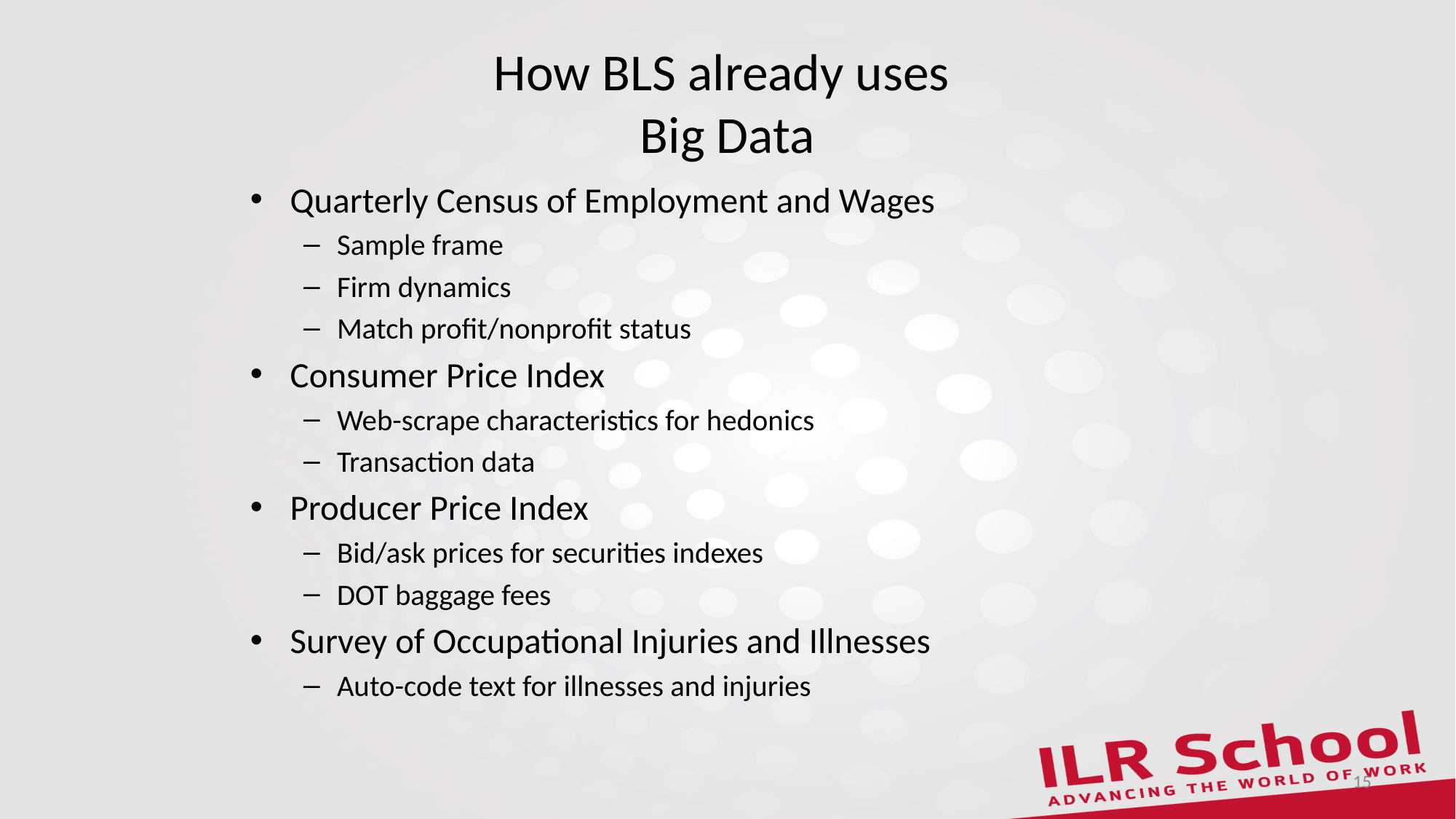

# How BLS already uses Big Data
Quarterly Census of Employment and Wages
Sample frame
Firm dynamics
Match profit/nonprofit status
Consumer Price Index
Web-scrape characteristics for hedonics
Transaction data
Producer Price Index
Bid/ask prices for securities indexes
DOT baggage fees
Survey of Occupational Injuries and Illnesses
Auto-code text for illnesses and injuries

15